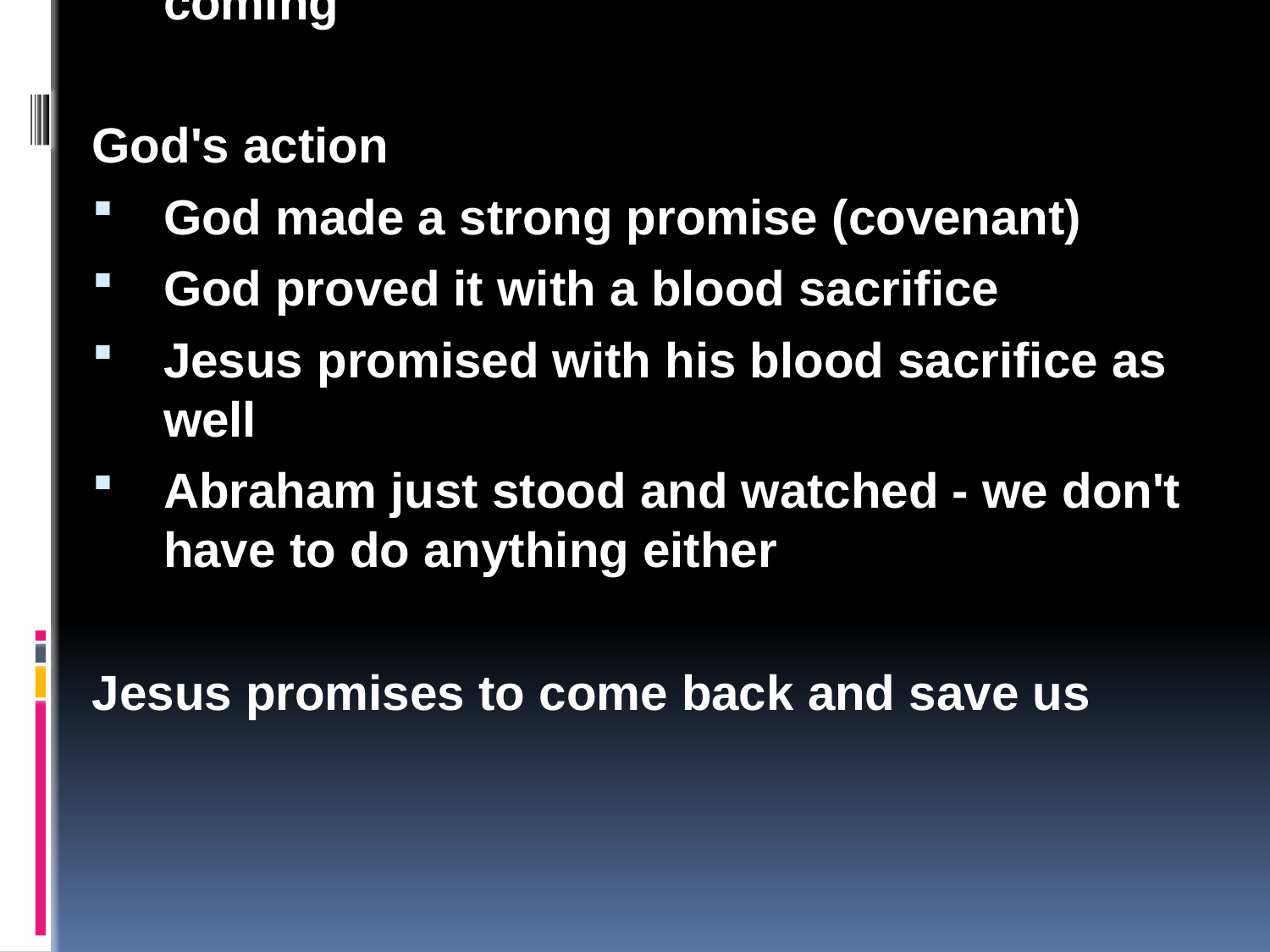

Genesis 15: Waiting with faith

Lots of things had happened to Abraham since God had called him
Was God still going to do what He had promised?

Abraham's worry
God had promised him a large family
They were old and had no kids - how could it happen?
How could Abraham know for sure?

God's answer
God said "don't worry" before Abraham said anything
God showed him something - all of the stars
Abraham would be reminded of God's promise when he saw the stars
Abraham believed because of God's word
God promised that something better was coming

God's action
God made a strong promise (covenant)
God proved it with a blood sacrifice
Jesus promised with his blood sacrifice as well
Abraham just stood and watched - we don't have to do anything either

Jesus promises to come back and save us